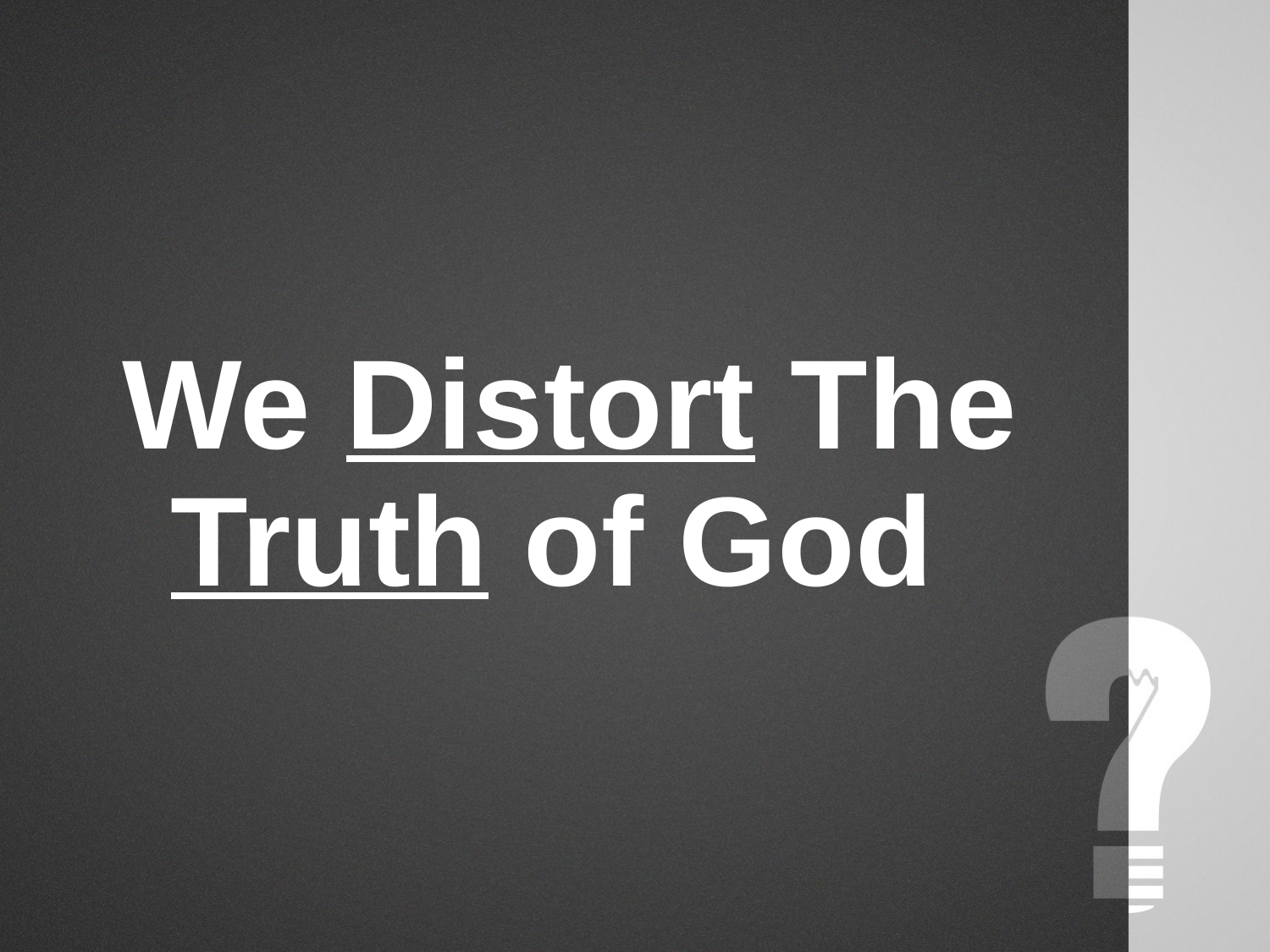

# We Distort The Truth of God